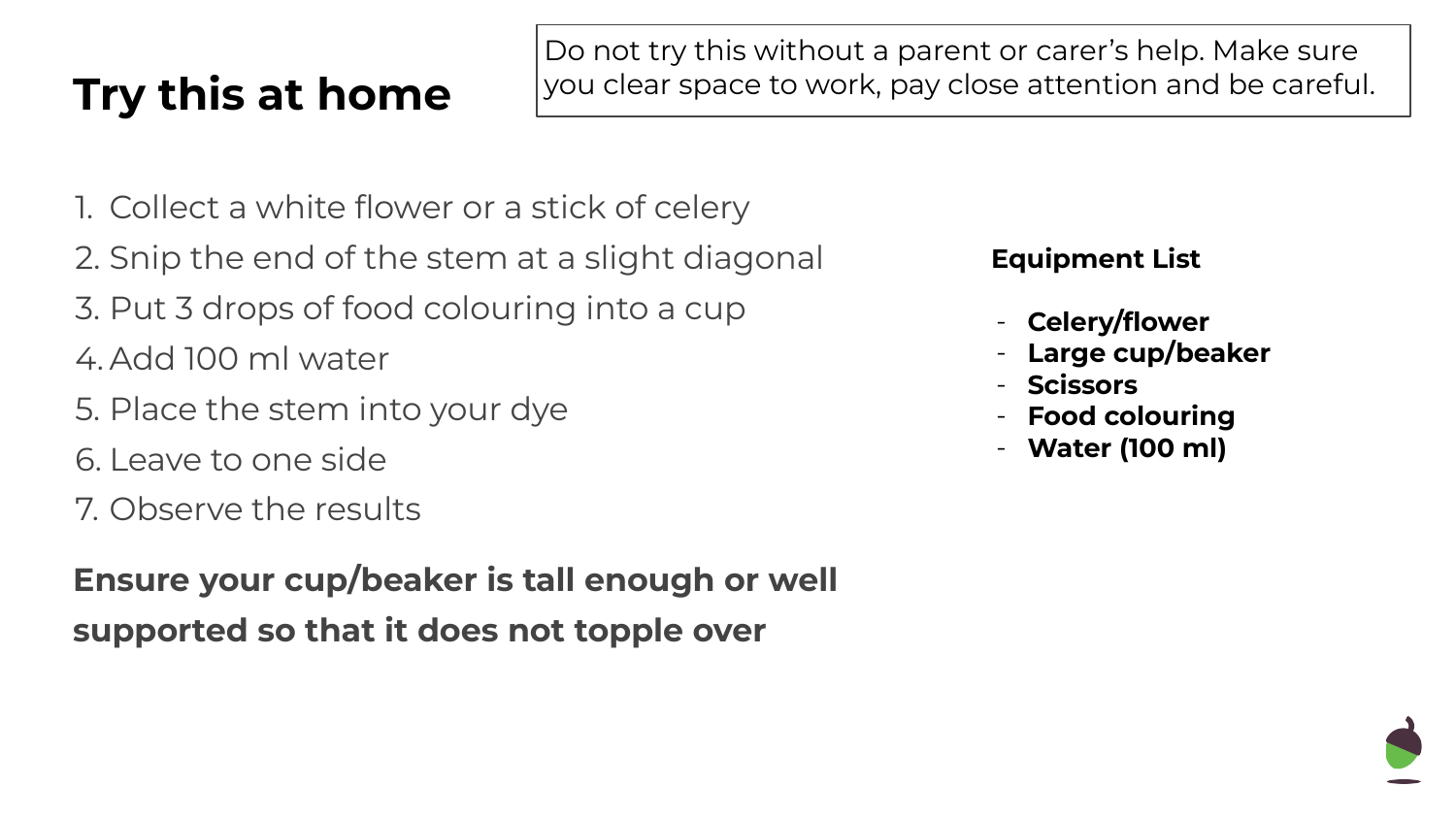

Do not try this without a parent or carer’s help. Make sure you clear space to work, pay close attention and be careful.
# Try this at home
Collect a white flower or a stick of celery
Snip the end of the stem at a slight diagonal
Put 3 drops of food colouring into a cup
Add 100 ml water
Place the stem into your dye
Leave to one side
Observe the results
Ensure your cup/beaker is tall enough or well supported so that it does not topple over
Equipment List

Celery/flower
Large cup/beaker
Scissors
Food colouring
Water (100 ml)